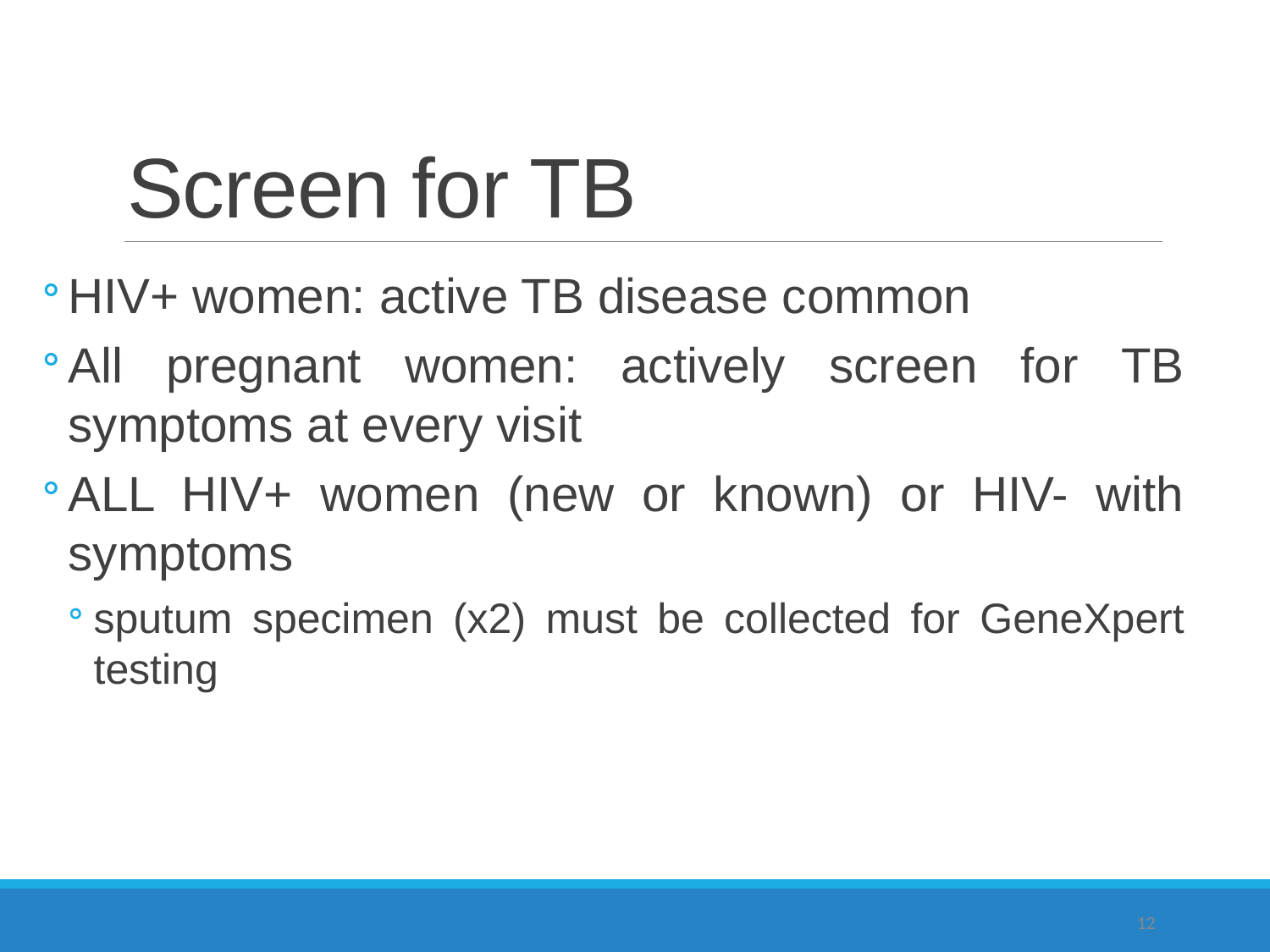

# Screen for TB

HIV+ women: active TB disease common
All pregnant women: actively screen for TB symptoms at every visit
ALL HIV+ women (new or known) or HIV- with symptoms
sputum specimen (x2) must be collected for GeneXpert testing
12